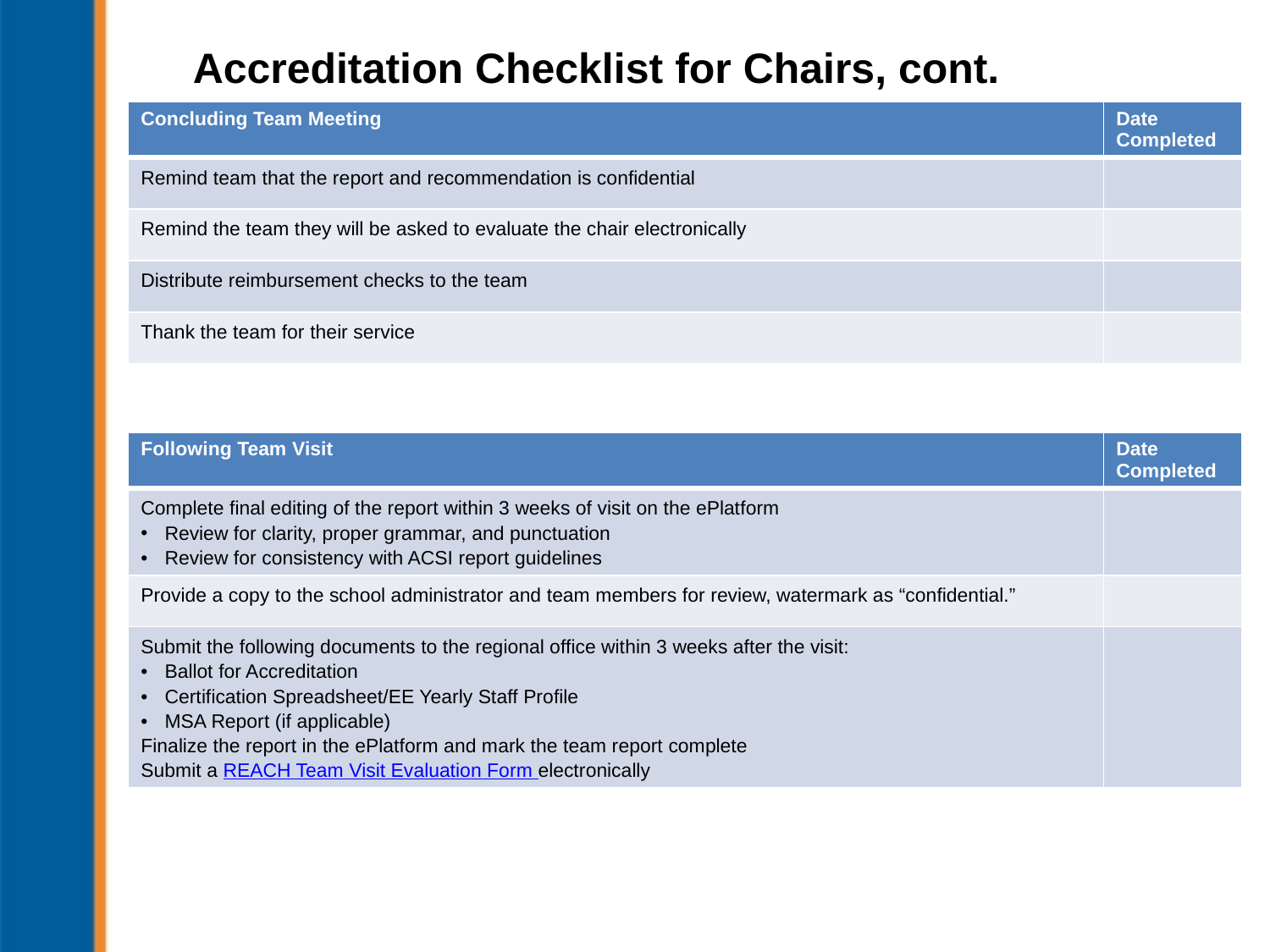

# Accreditation Checklist for Chairs, cont.
| Concluding Team Meeting | Date Completed |
| --- | --- |
| Remind team that the report and recommendation is confidential |  |
| Remind the team they will be asked to evaluate the chair electronically |  |
| Distribute reimbursement checks to the team |  |
| Thank the team for their service |  |
| Following Team Visit | Date Completed |
| --- | --- |
| Complete final editing of the report within 3 weeks of visit on the ePlatform Review for clarity, proper grammar, and punctuation Review for consistency with ACSI report guidelines |  |
| Provide a copy to the school administrator and team members for review, watermark as “confidential.” |  |
| Submit the following documents to the regional office within 3 weeks after the visit: Ballot for Accreditation Certification Spreadsheet/EE Yearly Staff Profile MSA Report (if applicable) Finalize the report in the ePlatform and mark the team report complete Submit a REACH Team Visit Evaluation Form electronically |  |